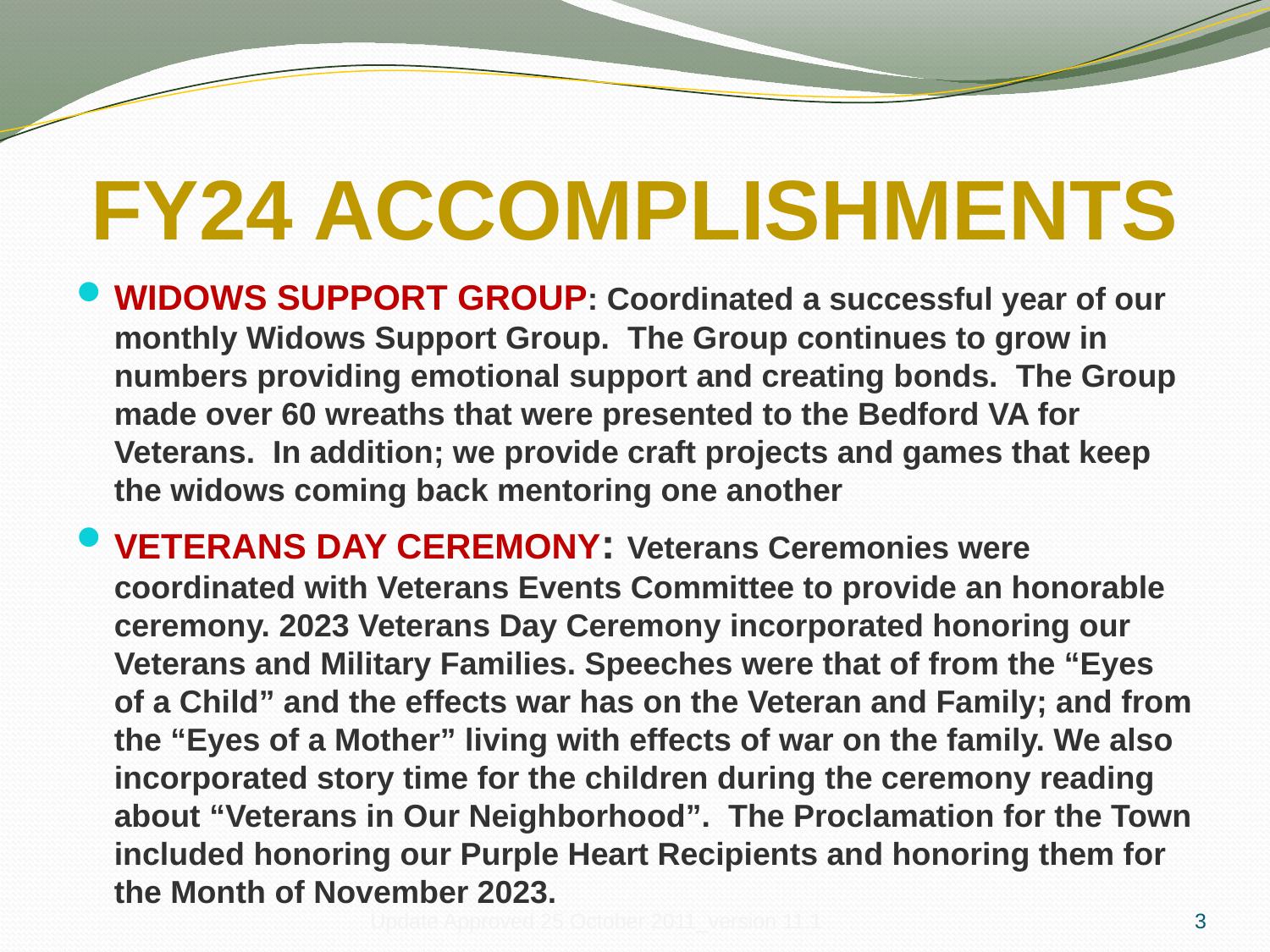

# FY24 ACCOMPLISHMENTS
WIDOWS SUPPORT GROUP: Coordinated a successful year of our monthly Widows Support Group.  The Group continues to grow in numbers providing emotional support and creating bonds.  The Group made over 60 wreaths that were presented to the Bedford VA for Veterans.  In addition; we provide craft projects and games that keep the widows coming back mentoring one another
VETERANS DAY CEREMONY: Veterans Ceremonies were coordinated with Veterans Events Committee to provide an honorable ceremony. 2023 Veterans Day Ceremony incorporated honoring our Veterans and Military Families. Speeches were that of from the “Eyes of a Child” and the effects war has on the Veteran and Family; and from the “Eyes of a Mother” living with effects of war on the family. We also incorporated story time for the children during the ceremony reading about “Veterans in Our Neighborhood”.  The Proclamation for the Town included honoring our Purple Heart Recipients and honoring them for the Month of November 2023.

Update Approved 25 October 2011_version 11.1
3